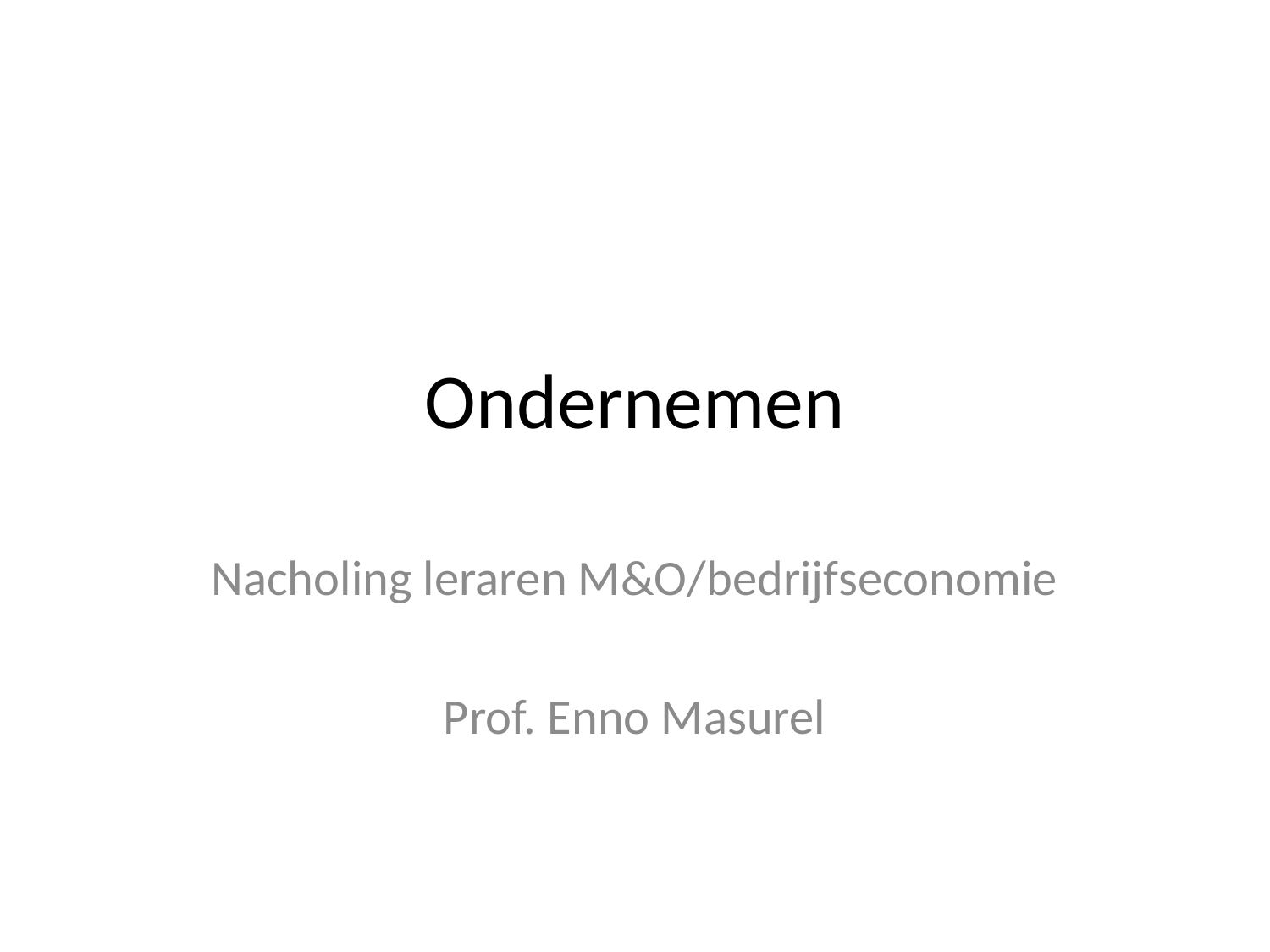

# Ondernemen
Nacholing leraren M&O/bedrijfseconomie

Prof. Enno Masurel